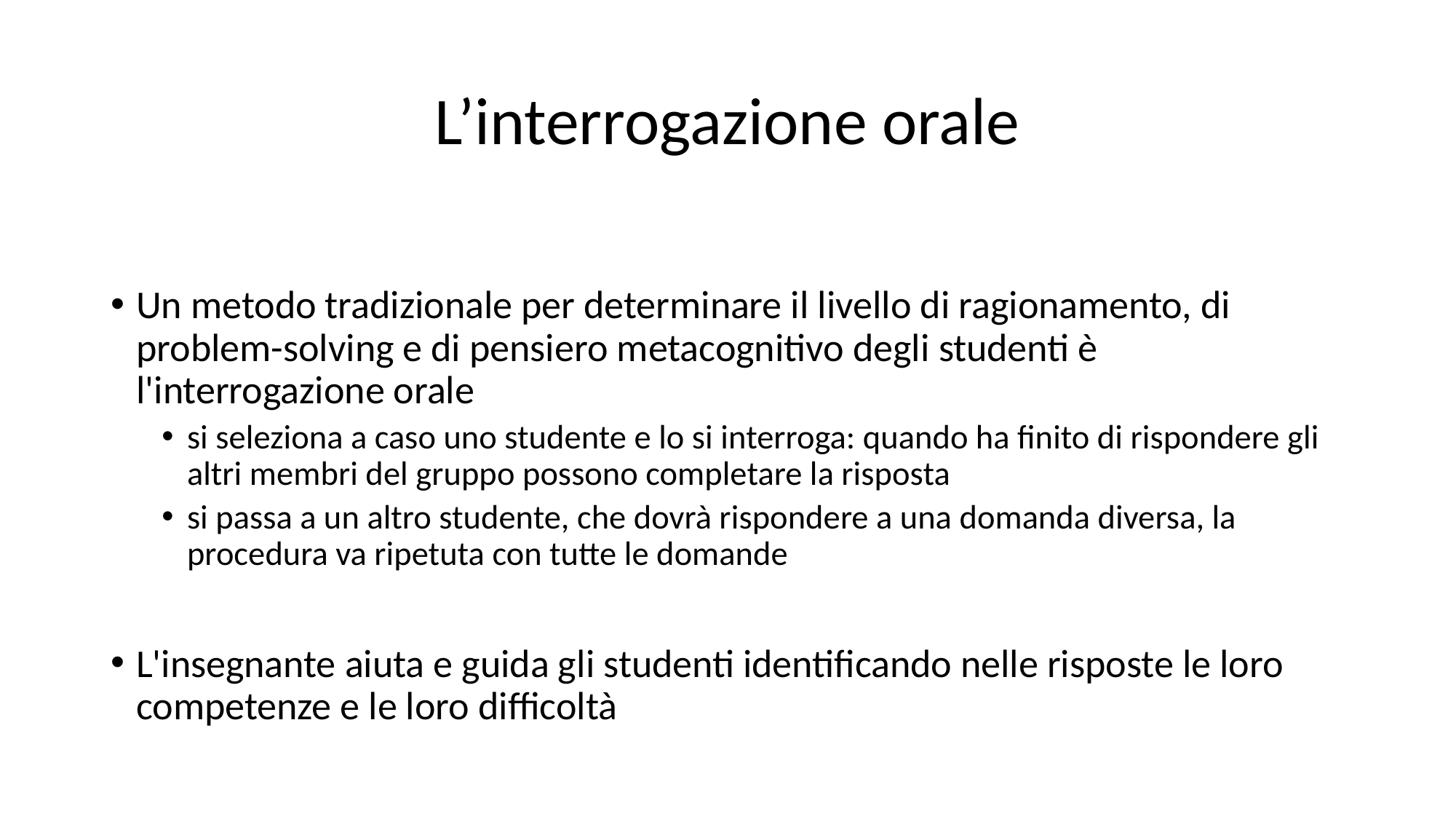

# L’interrogazione orale

Un metodo tradizionale per determinare il livello di ragionamento, di problem-solving e di pensiero metacognitivo degli studenti è l'interrogazione orale
si seleziona a caso uno studente e lo si interroga: quando ha finito di rispondere gli altri membri del gruppo possono completare la risposta
si passa a un altro studente, che dovrà rispondere a una domanda diversa, la procedura va ripetuta con tutte le domande

L'insegnante aiuta e guida gli studenti identificando nelle risposte le loro competenze e le loro difficoltà